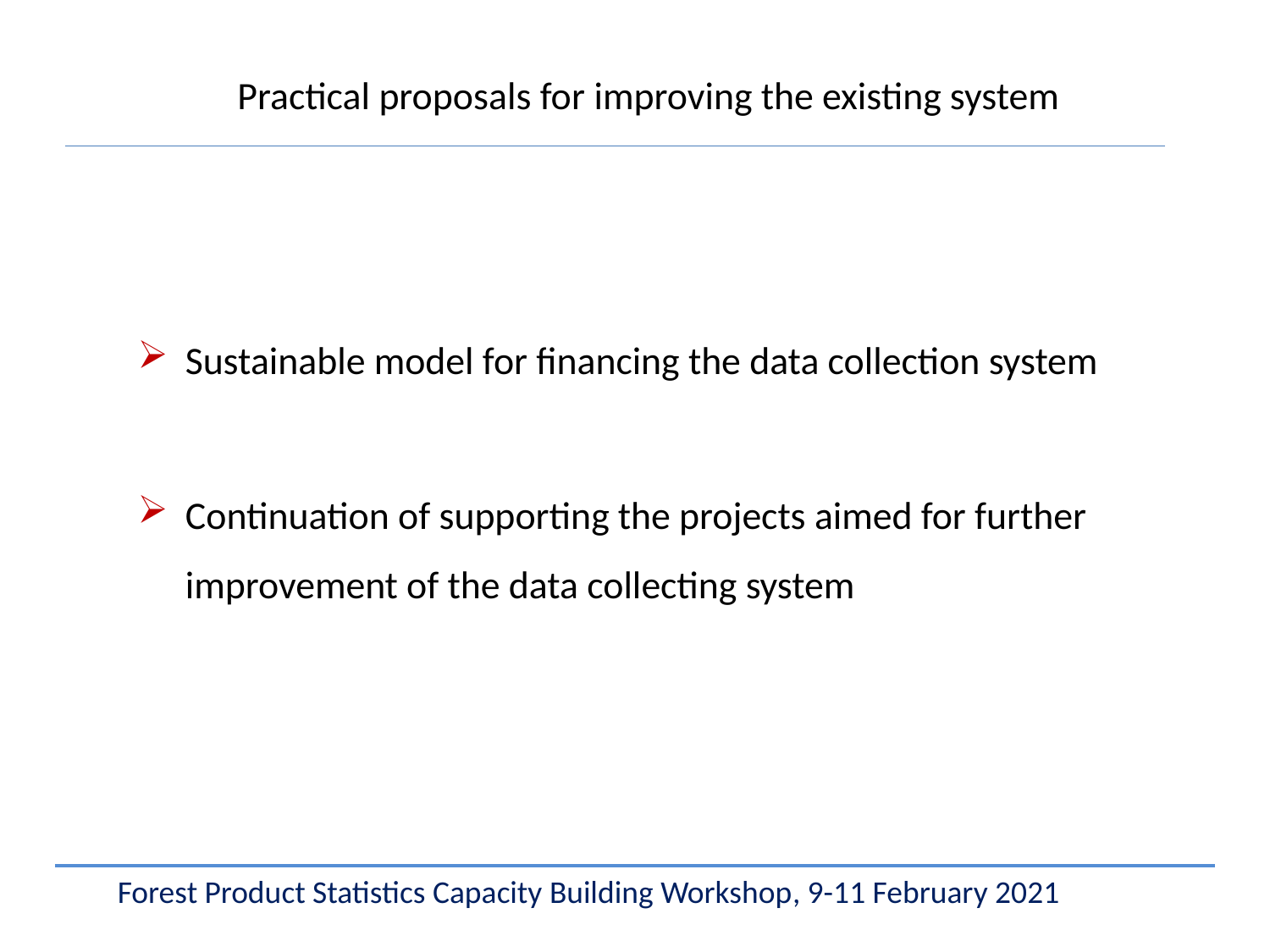

# Practical proposals for improving the existing system
Sustainable model for financing the data collection system

Continuation of supporting the projects aimed for further improvement of the data collecting system